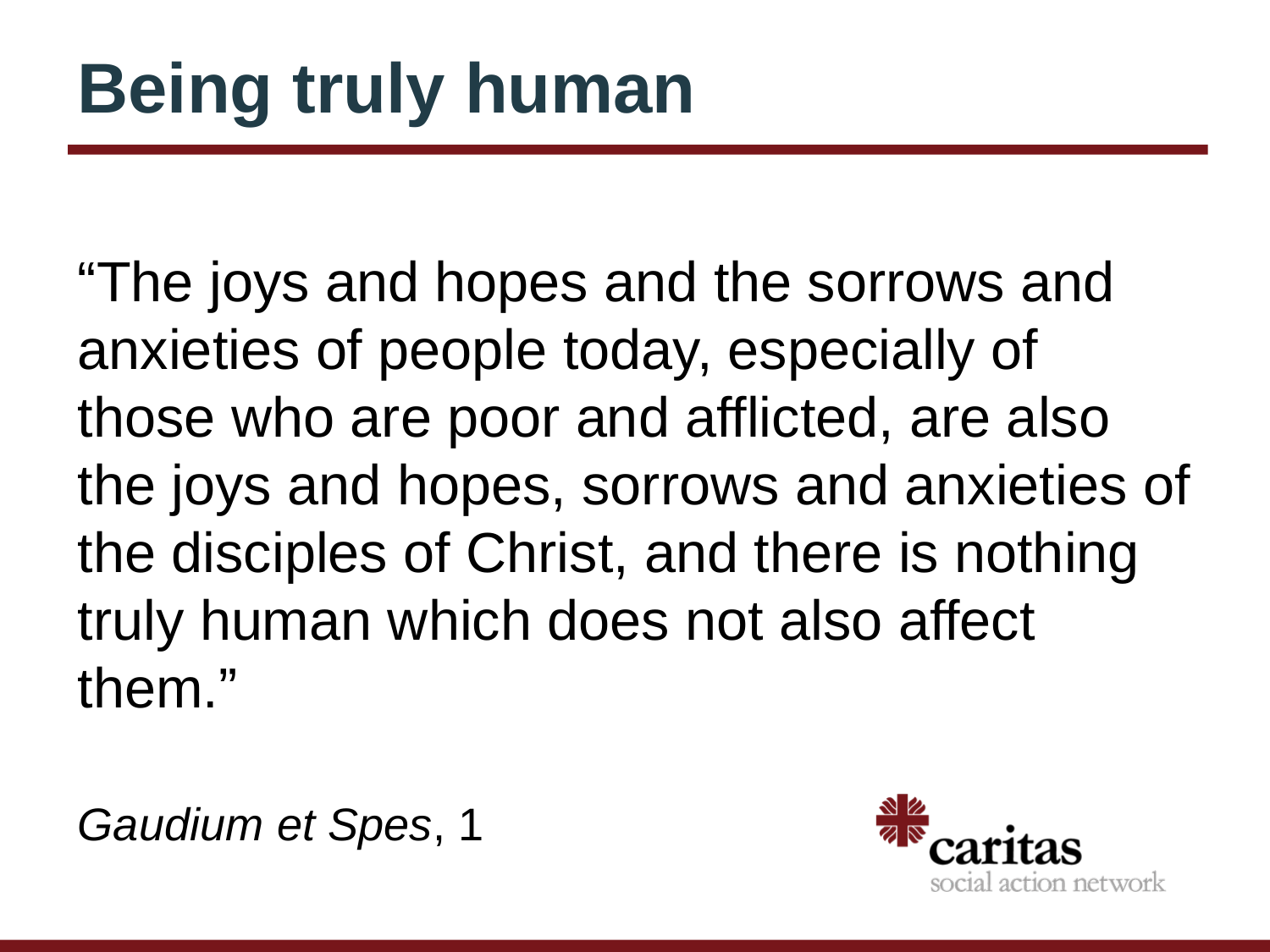

# Being truly human

“The joys and hopes and the sorrows and anxieties of people today, especially of those who are poor and afflicted, are also the joys and hopes, sorrows and anxieties of the disciples of Christ, and there is nothing truly human which does not also affect them.”

Gaudium et Spes, 1